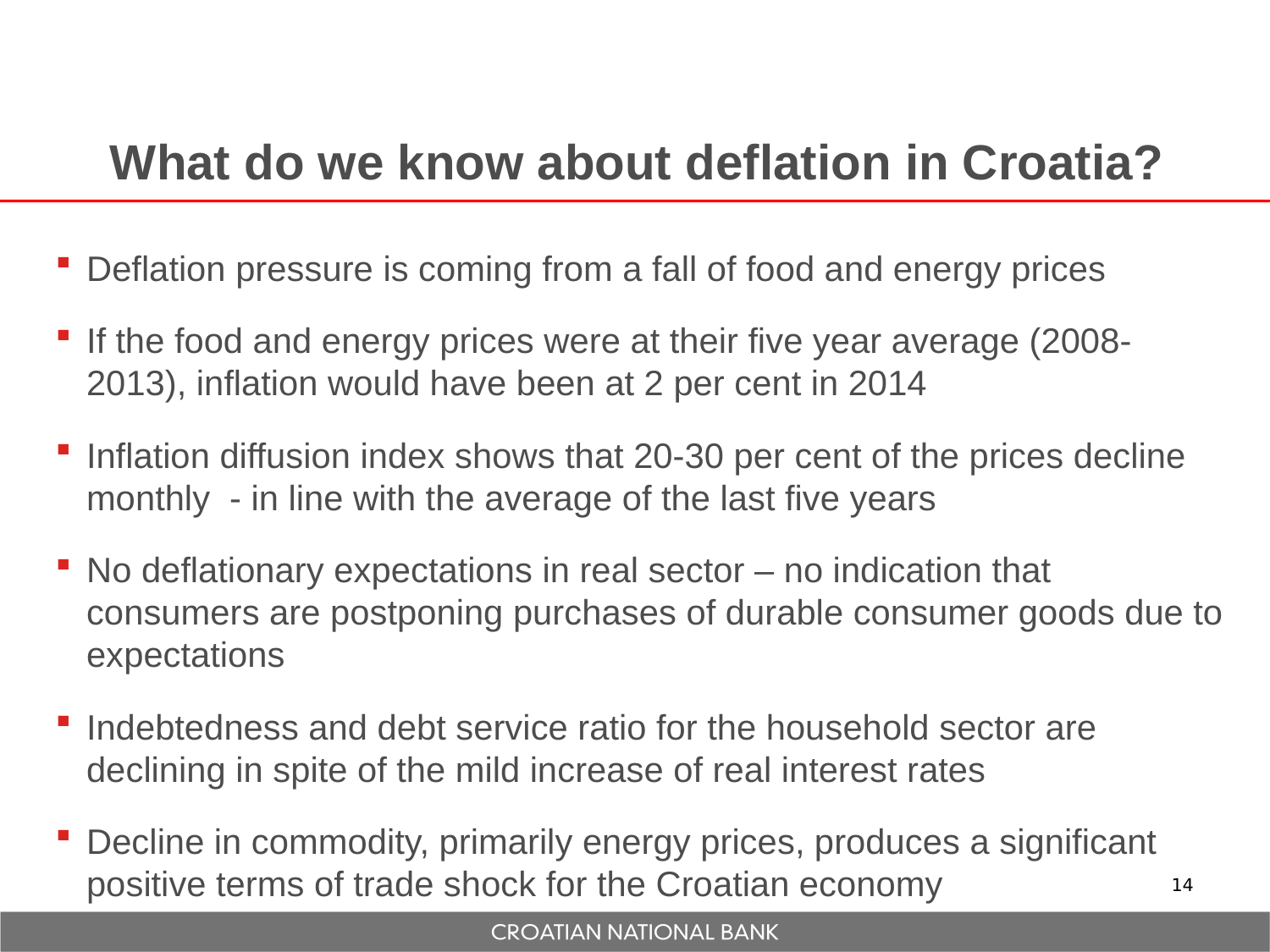

What do we know about deflation in Croatia?
Deflation pressure is coming from a fall of food and energy prices
If the food and energy prices were at their five year average (2008-2013), inflation would have been at 2 per cent in 2014
Inflation diffusion index shows that 20-30 per cent of the prices decline monthly  - in line with the average of the last five years
No deflationary expectations in real sector – no indication that consumers are postponing purchases of durable consumer goods due to expectations
Indebtedness and debt service ratio for the household sector are declining in spite of the mild increase of real interest rates
Decline in commodity, primarily energy prices, produces a significant positive terms of trade shock for the Croatian economy

14